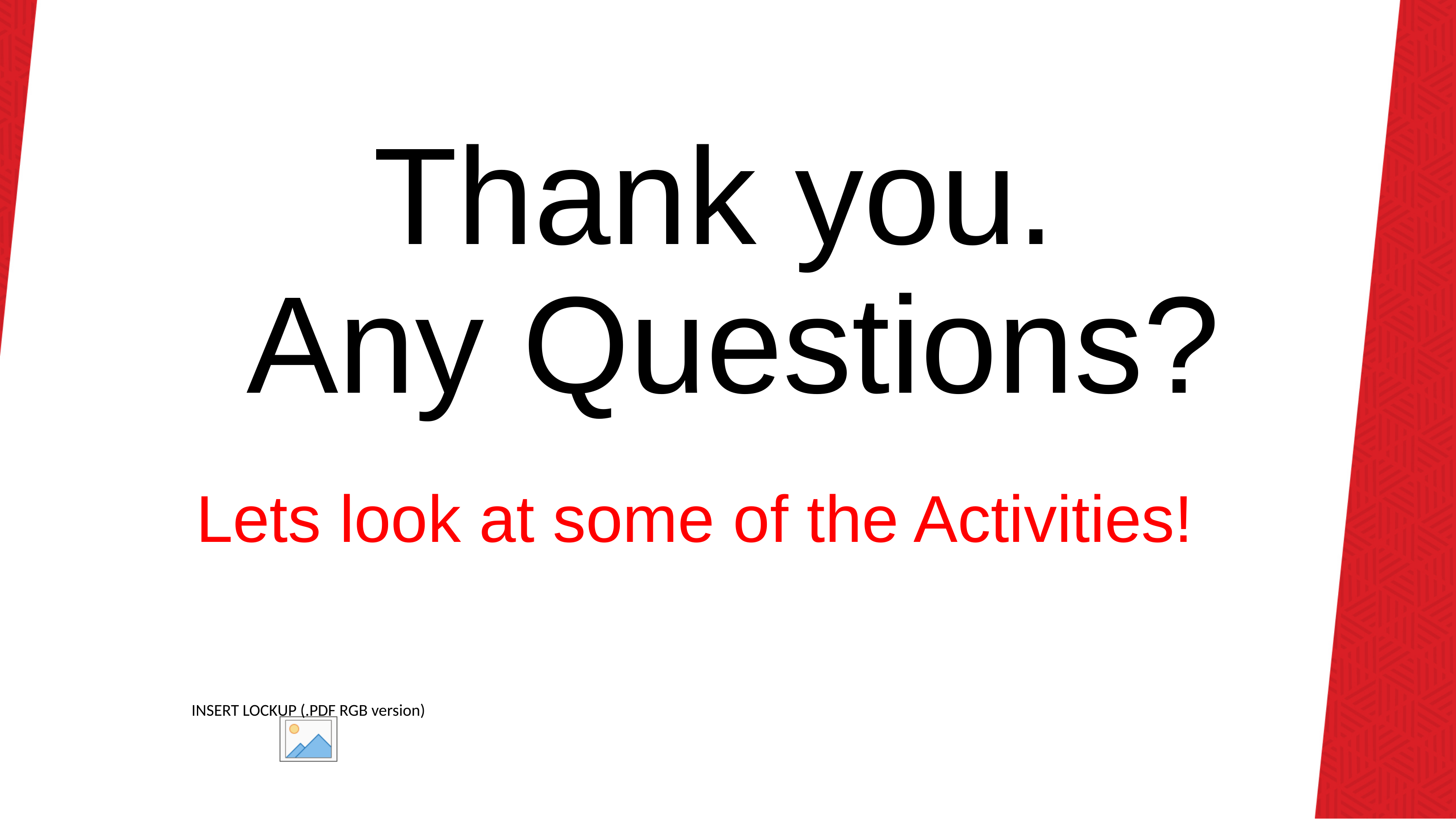

# Thank you. Any Questions? Lets look at some of the Activities!?